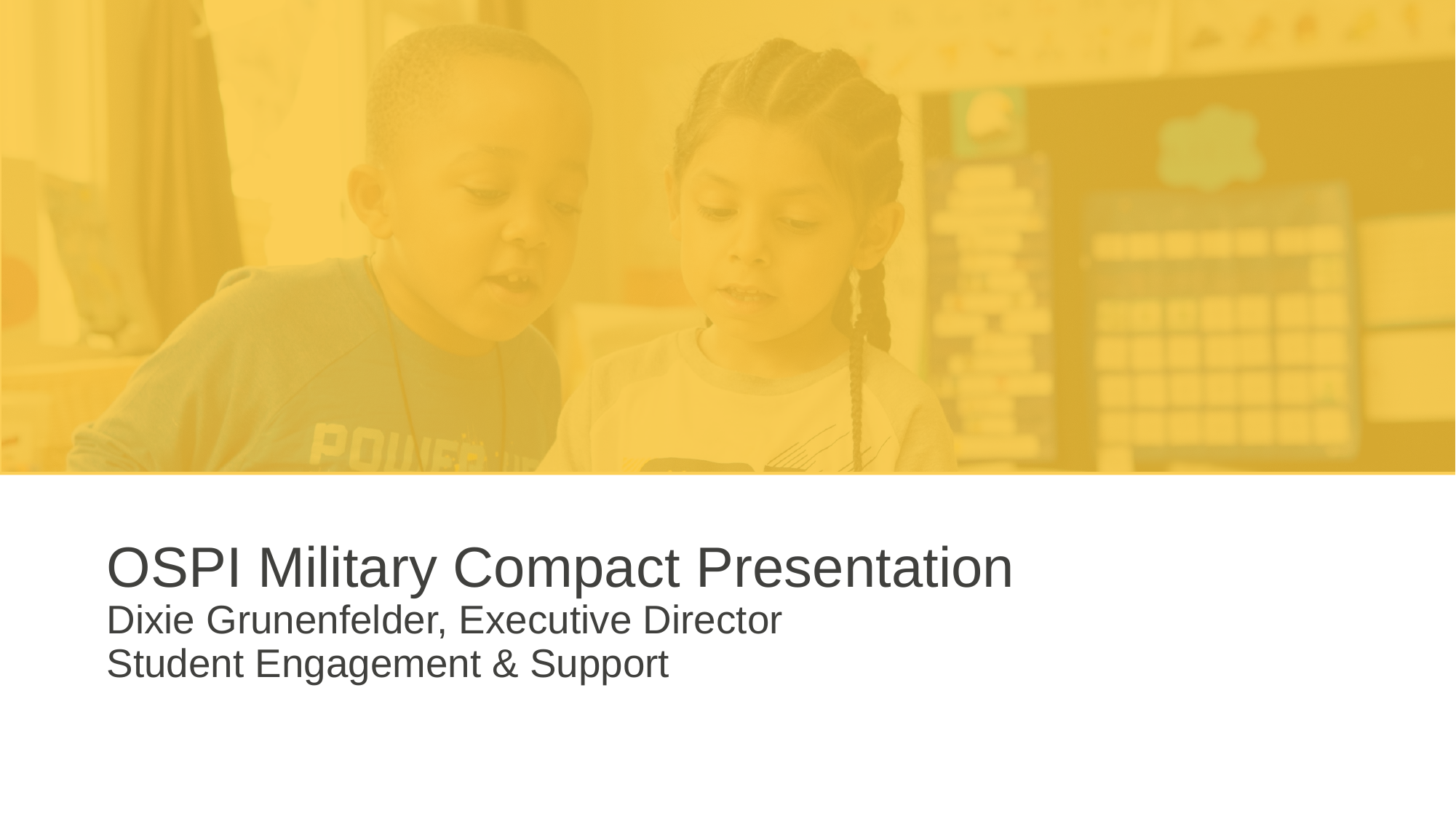

# OSPI Military Compact Presentation Dixie Grunenfelder, Executive Director Student Engagement & Support